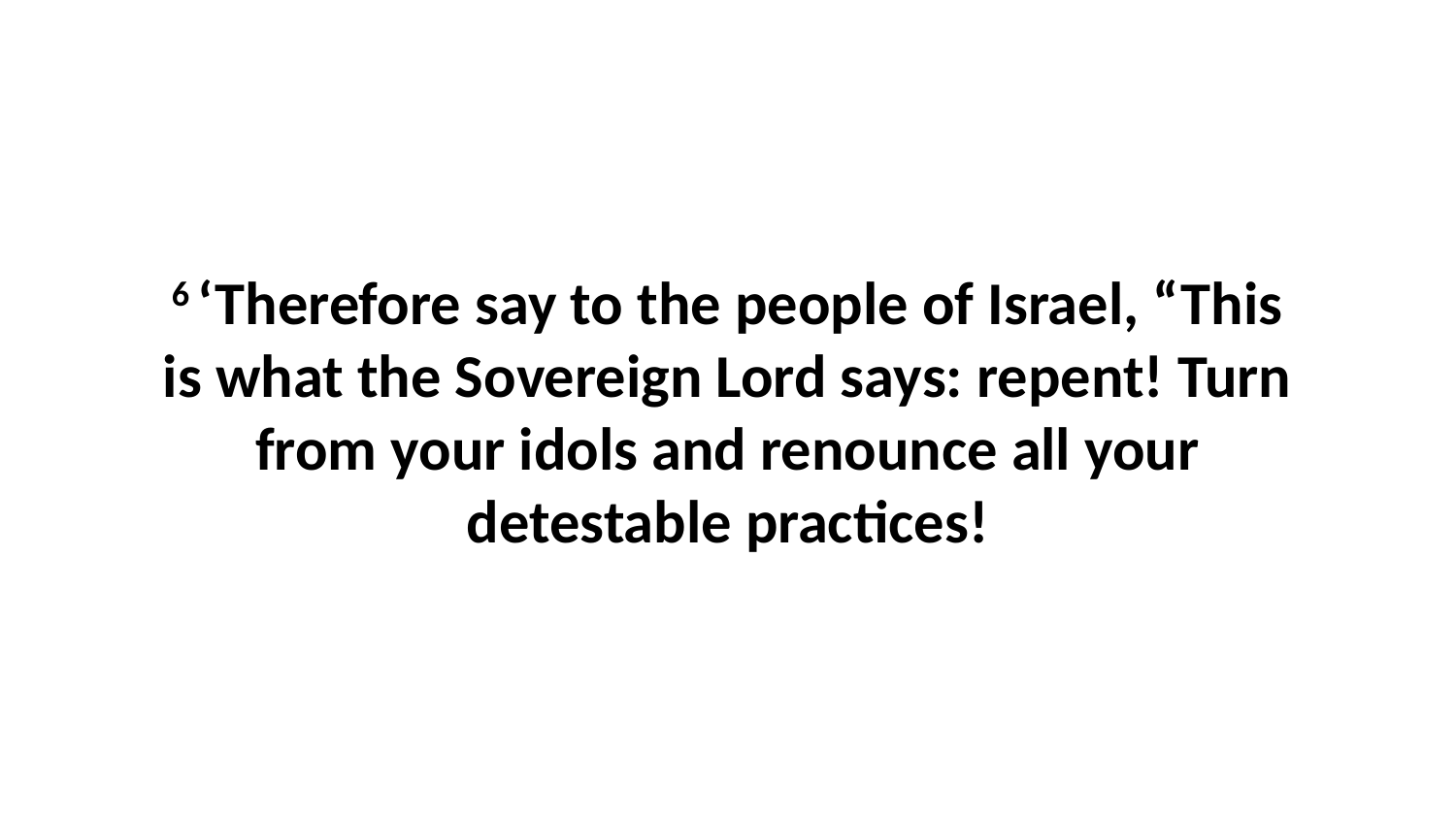

6 ‘Therefore say to the people of Israel, “This is what the Sovereign Lord says: repent! Turn from your idols and renounce all your detestable practices!